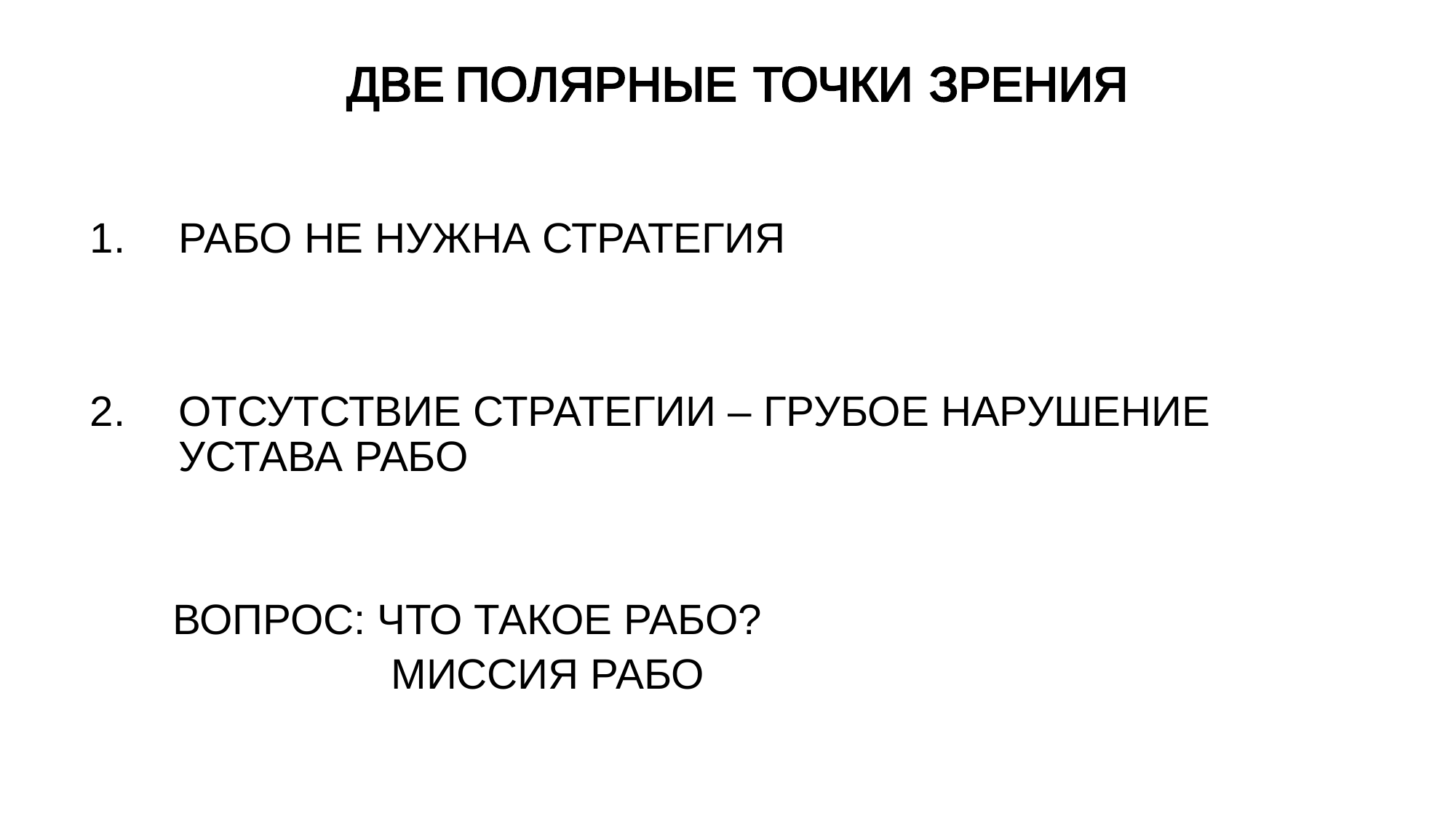

ДВЕ ПОЛЯРНЫЕ ТОЧКИ ЗРЕНИЯ
РАБО НЕ НУЖНА СТРАТЕГИЯ

ОТСУТСТВИЕ СТРАТЕГИИ – ГРУБОЕ НАРУШЕНИЕ УСТАВА РАБО

       ВОПРОС: ЧТО ТАКОЕ РАБО?
		       МИССИЯ РАБО